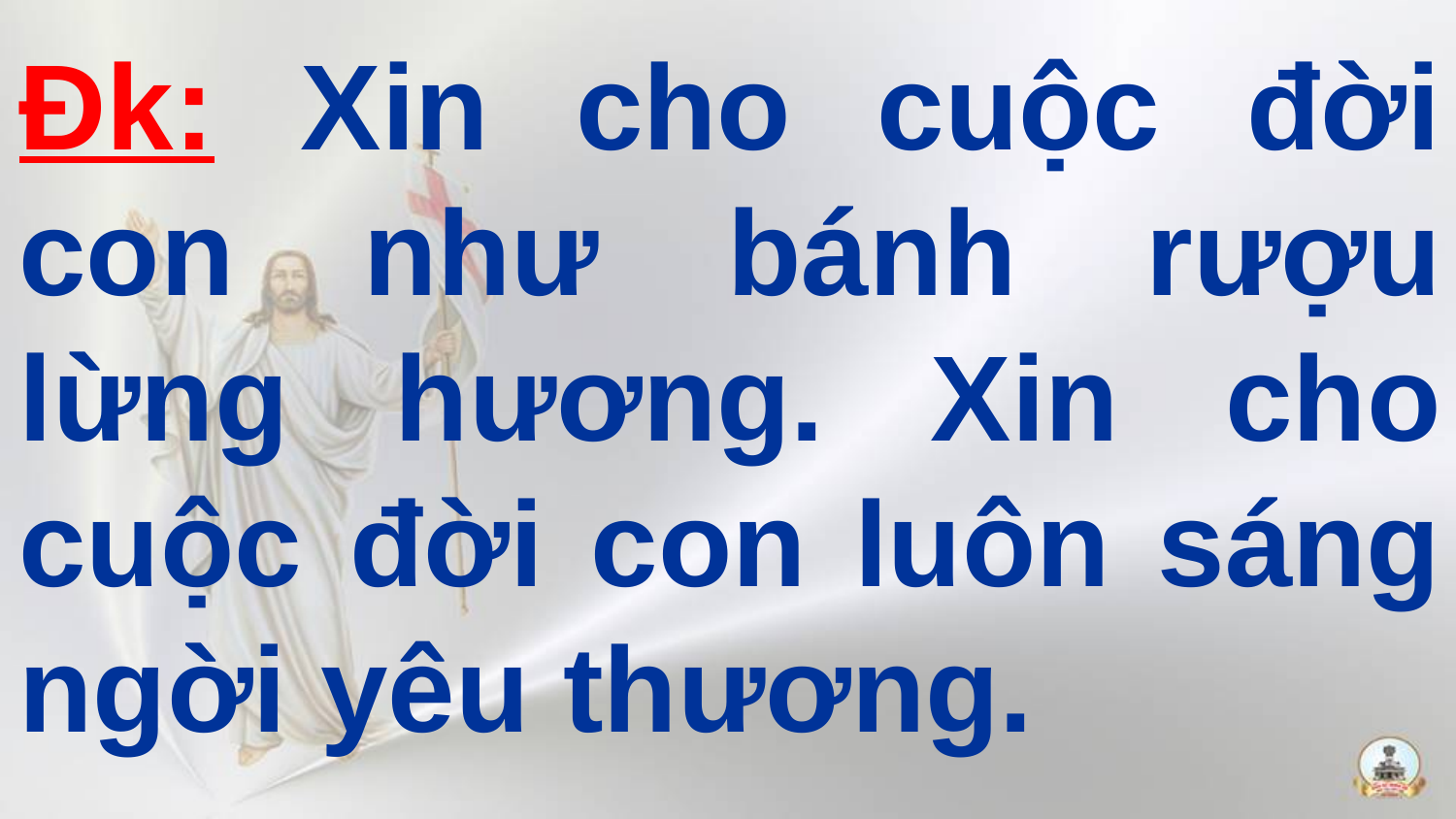

Đk: Xin cho cuộc đời con như bánh rượu lừng hương. Xin cho cuộc đời con luôn sáng ngời yêu thương.